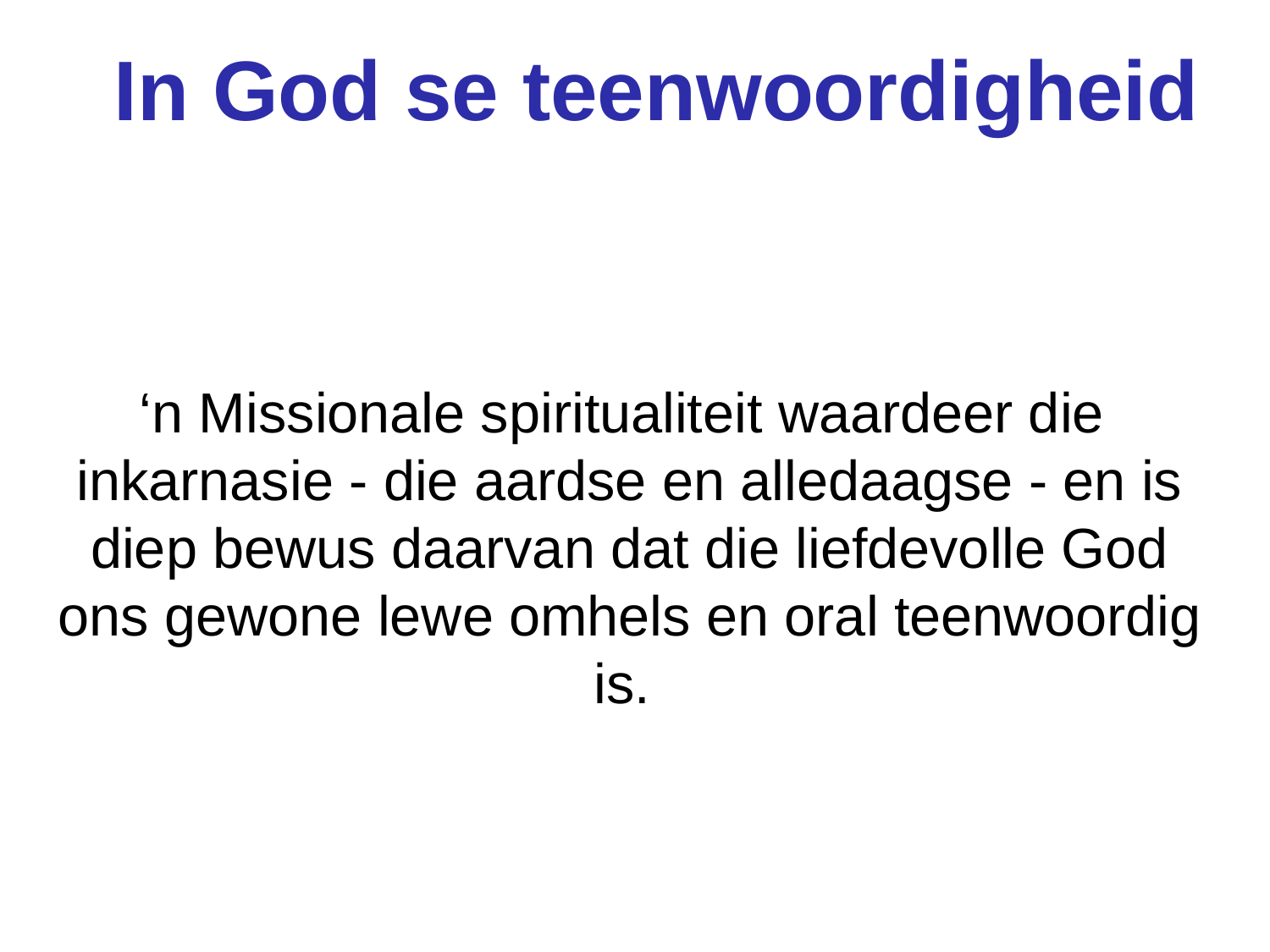

In God se teenwoordigheid
# ‘n Missionale spiritualiteit waardeer die inkarnasie - die aardse en alledaagse - en is diep bewus daarvan dat die liefdevolle God ons gewone lewe omhels en oral teenwoordig is.